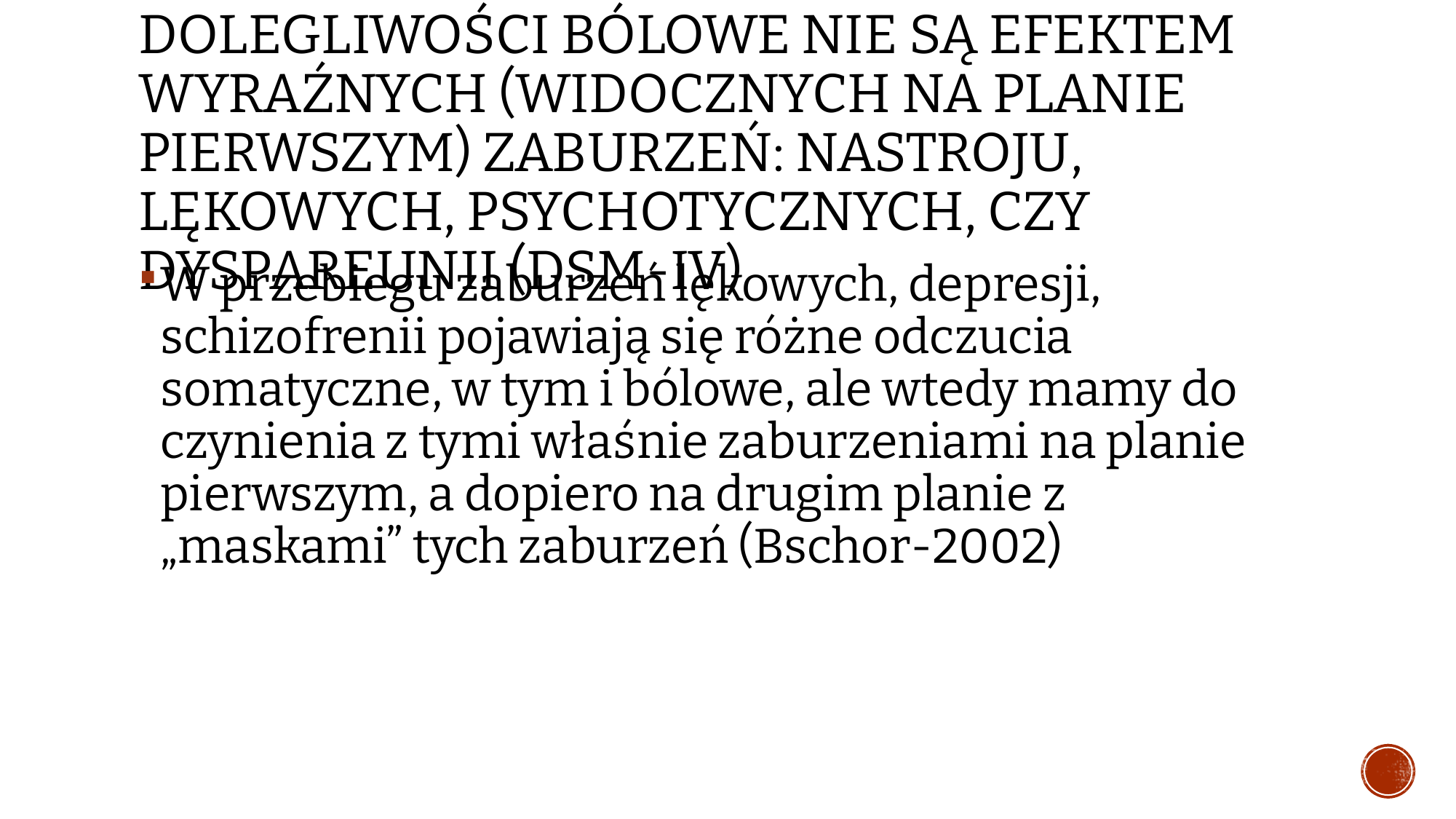

# Dolegliwości bólowe nie są efektem wyraźnych (widocznych na planie pierwszym) zaburzeń: nastroju, lękowych, psychotycznych, czy dyspareunii (DSM-IV)
W przebiegu zaburzeń lękowych, depresji, schizofrenii pojawiają się różne odczucia somatyczne, w tym i bólowe, ale wtedy mamy do czynienia z tymi właśnie zaburzeniami na planie pierwszym, a dopiero na drugim planie z „maskami” tych zaburzeń (Bschor-2002)